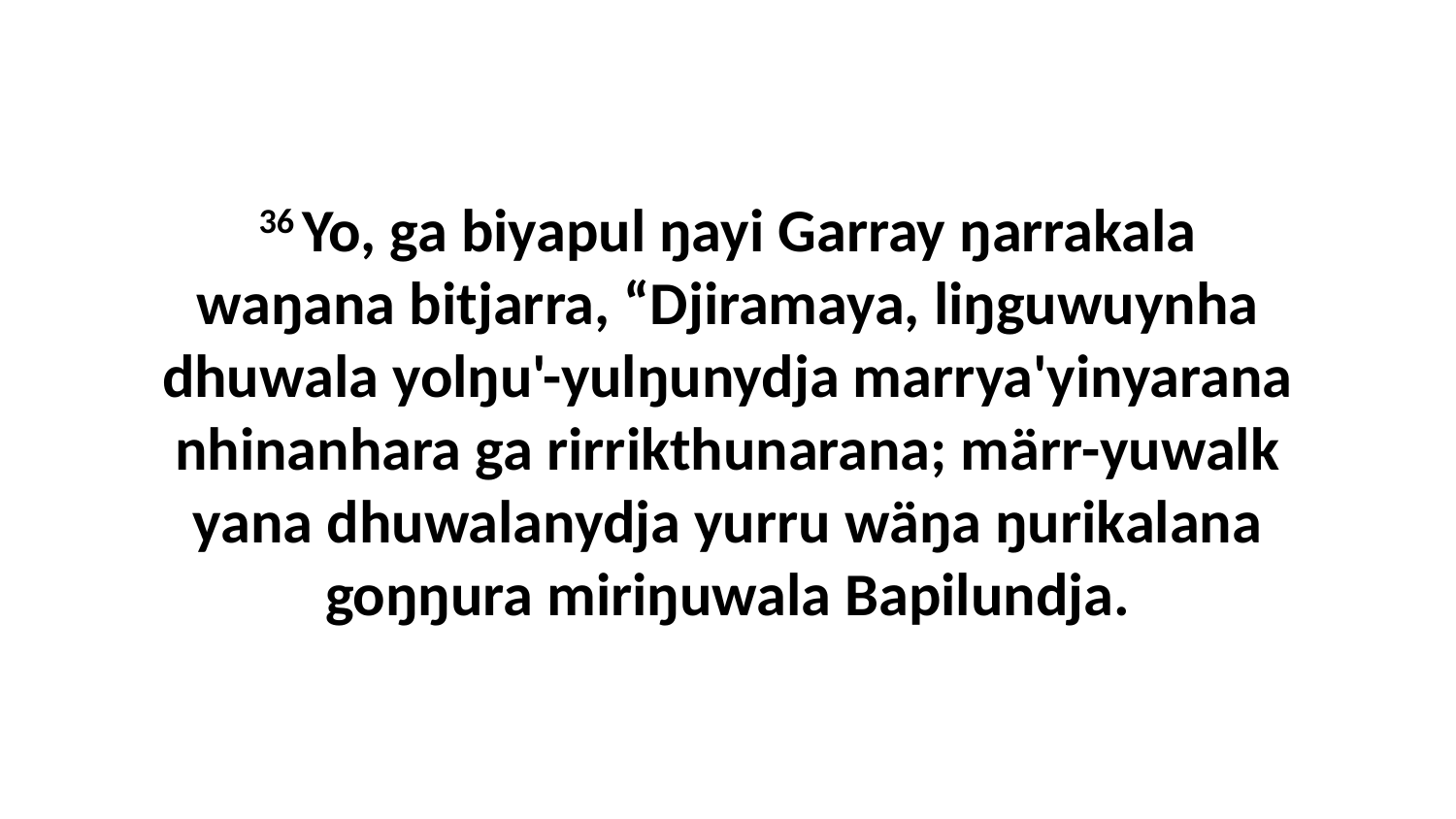

36 Yo, ga biyapul ŋayi Garray ŋarrakala waŋana bitjarra, “Djiramaya, liŋguwuynha dhuwala yolŋu'-yulŋunydja marrya'yinyarana nhinanhara ga rirrikthunarana; märr-yuwalk yana dhuwalanydja yurru wäŋa ŋurikalana goŋŋura miriŋuwala Bapilundja.